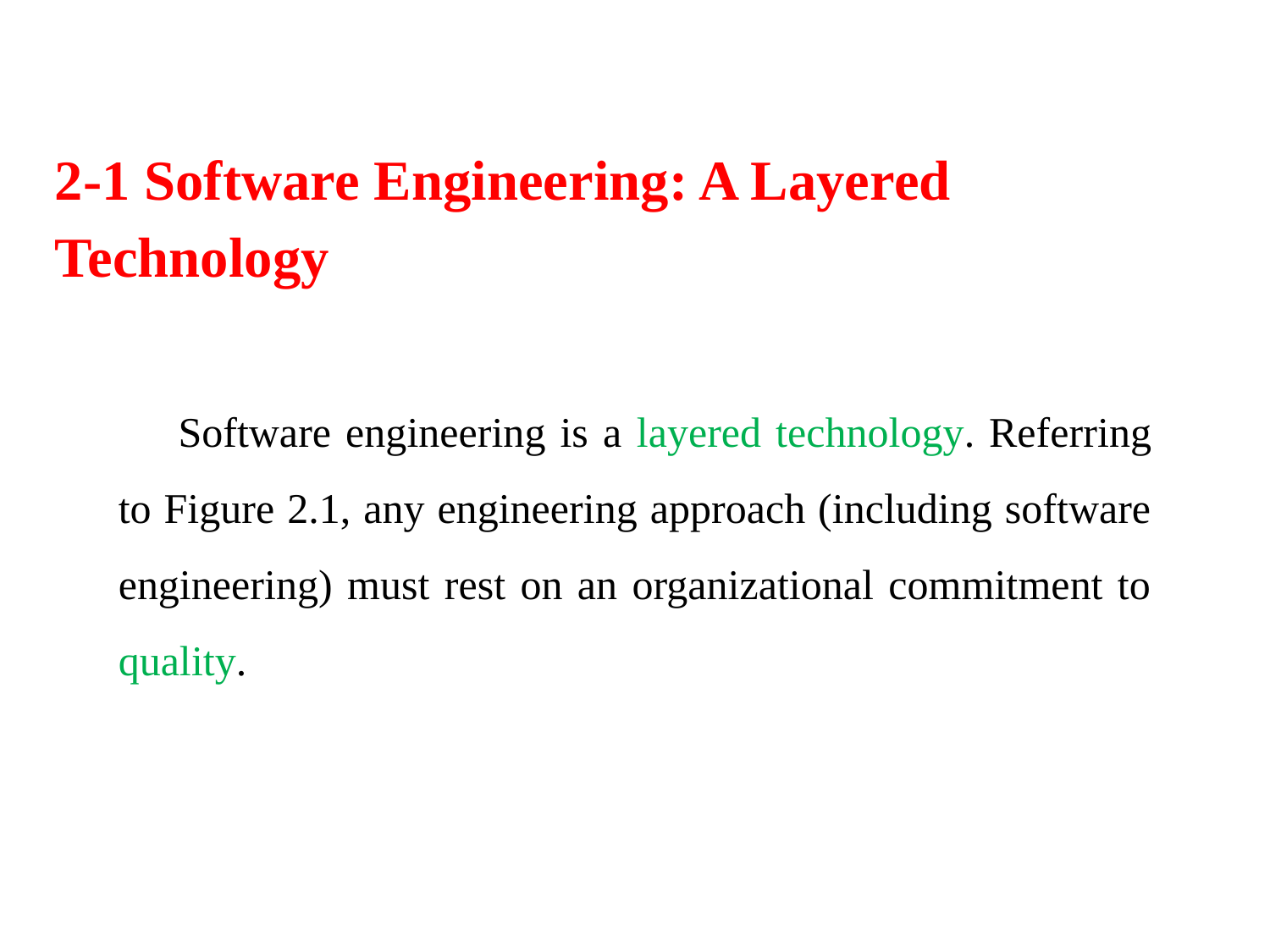

2-1 Software Engineering: A Layered Technology
Software engineering is a layered technology. Referring to Figure 2.1, any engineering approach (including software engineering) must rest on an organizational commitment to quality.